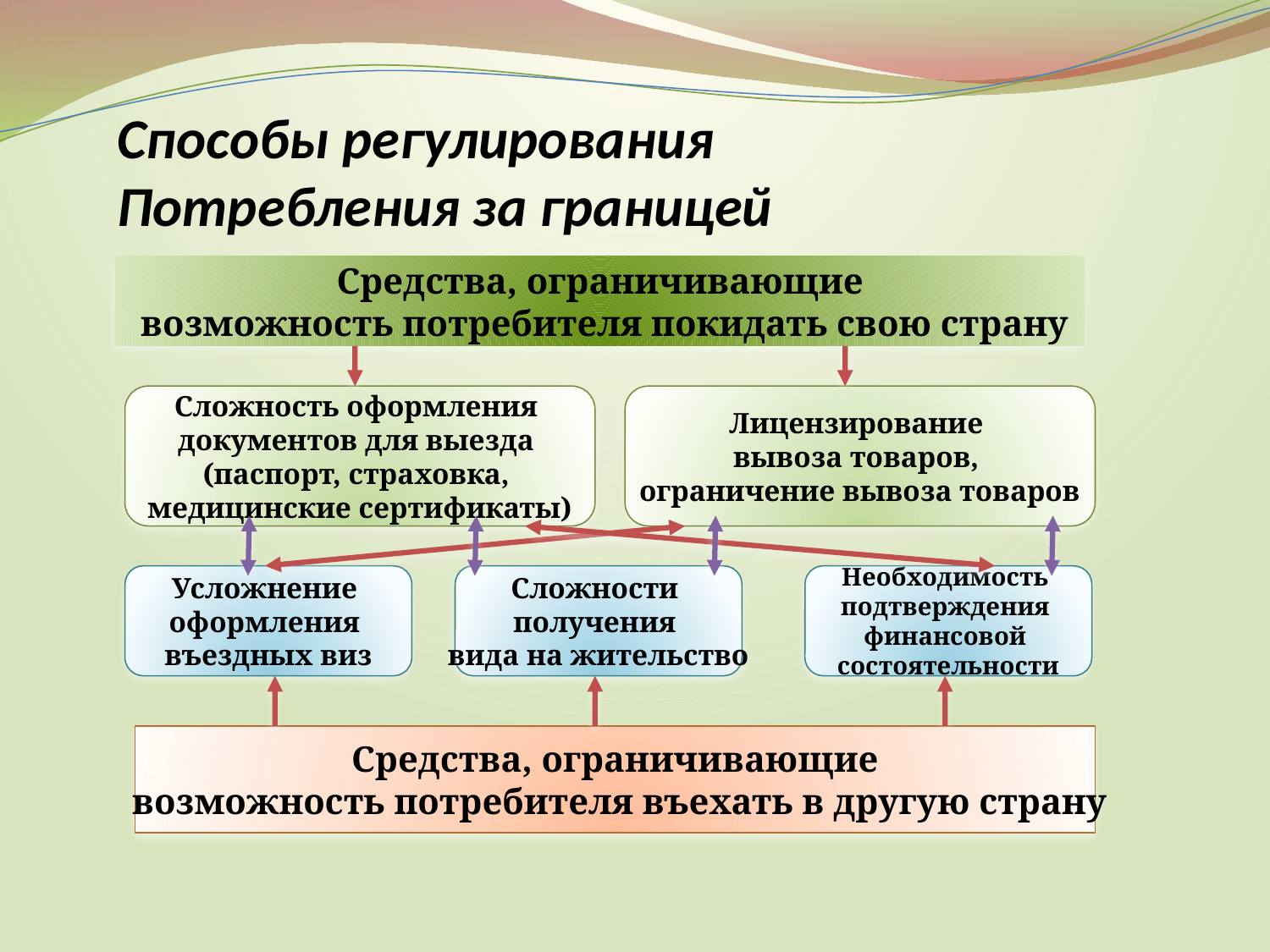

# Способы регулирования Потребления за границей
Средства, ограничивающие
 возможность потребителя покидать свою страну

Сложность оформления
документов для выезда
(паспорт, страховка,
медицинские сертификаты)
Лицензирование
вывоза товаров,
ограничение вывоза товаров

Усложнение
оформления
въездных виз
Сложности
получения
вида на жительство
Необходимость
подтверждения
финансовой
состоятельности

Средства, ограничивающие
 возможность потребителя въехать в другую страну